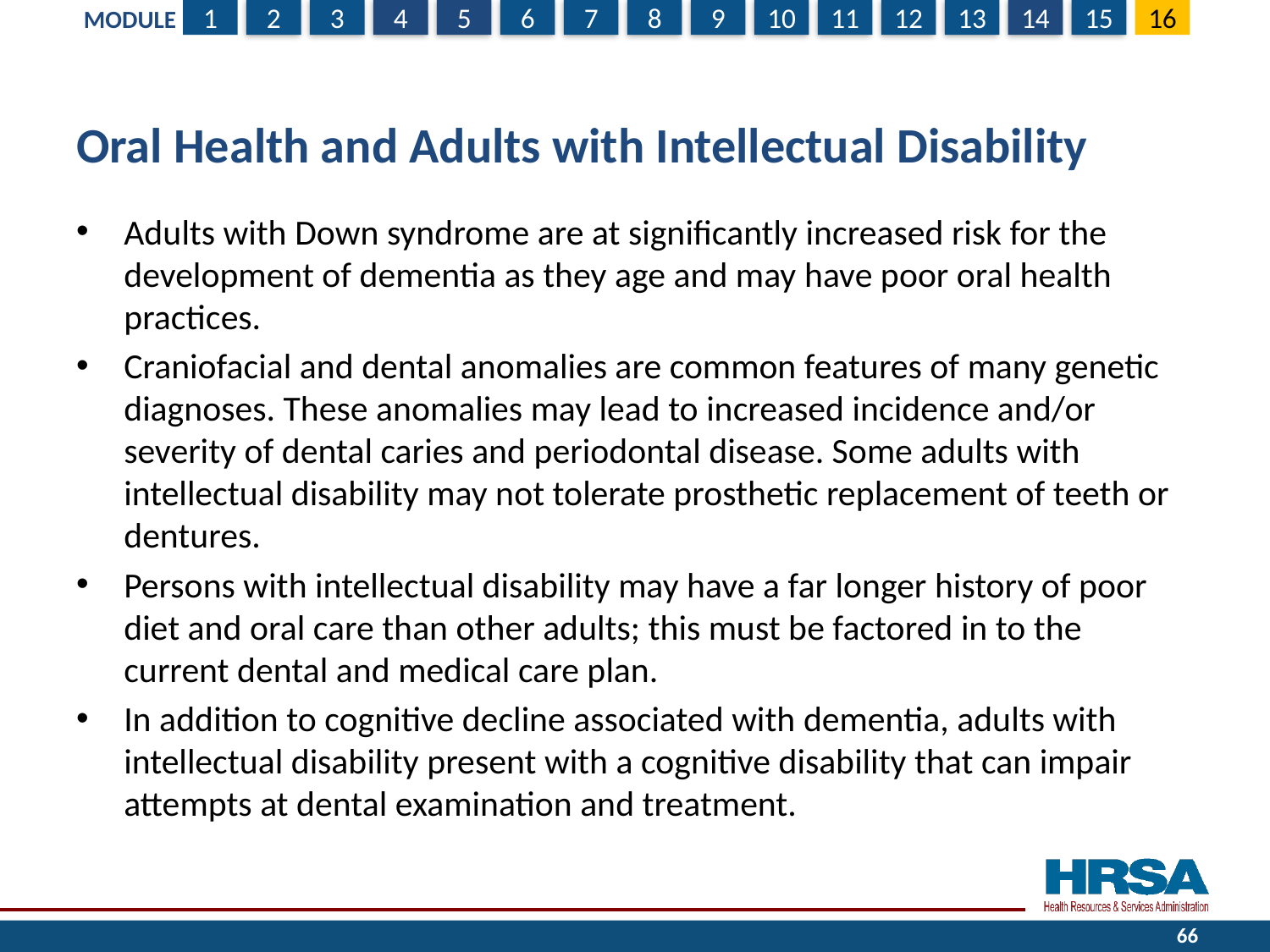

# Oral Health and Adults with Intellectual Disability
Adults with Down syndrome are at significantly increased risk for the development of dementia as they age and may have poor oral health practices.
Craniofacial and dental anomalies are common features of many genetic diagnoses. These anomalies may lead to increased incidence and/or severity of dental caries and periodontal disease. Some adults with intellectual disability may not tolerate prosthetic replacement of teeth or dentures.
Persons with intellectual disability may have a far longer history of poor diet and oral care than other adults; this must be factored in to the current dental and medical care plan.
In addition to cognitive decline associated with dementia, adults with intellectual disability present with a cognitive disability that can impair attempts at dental examination and treatment.